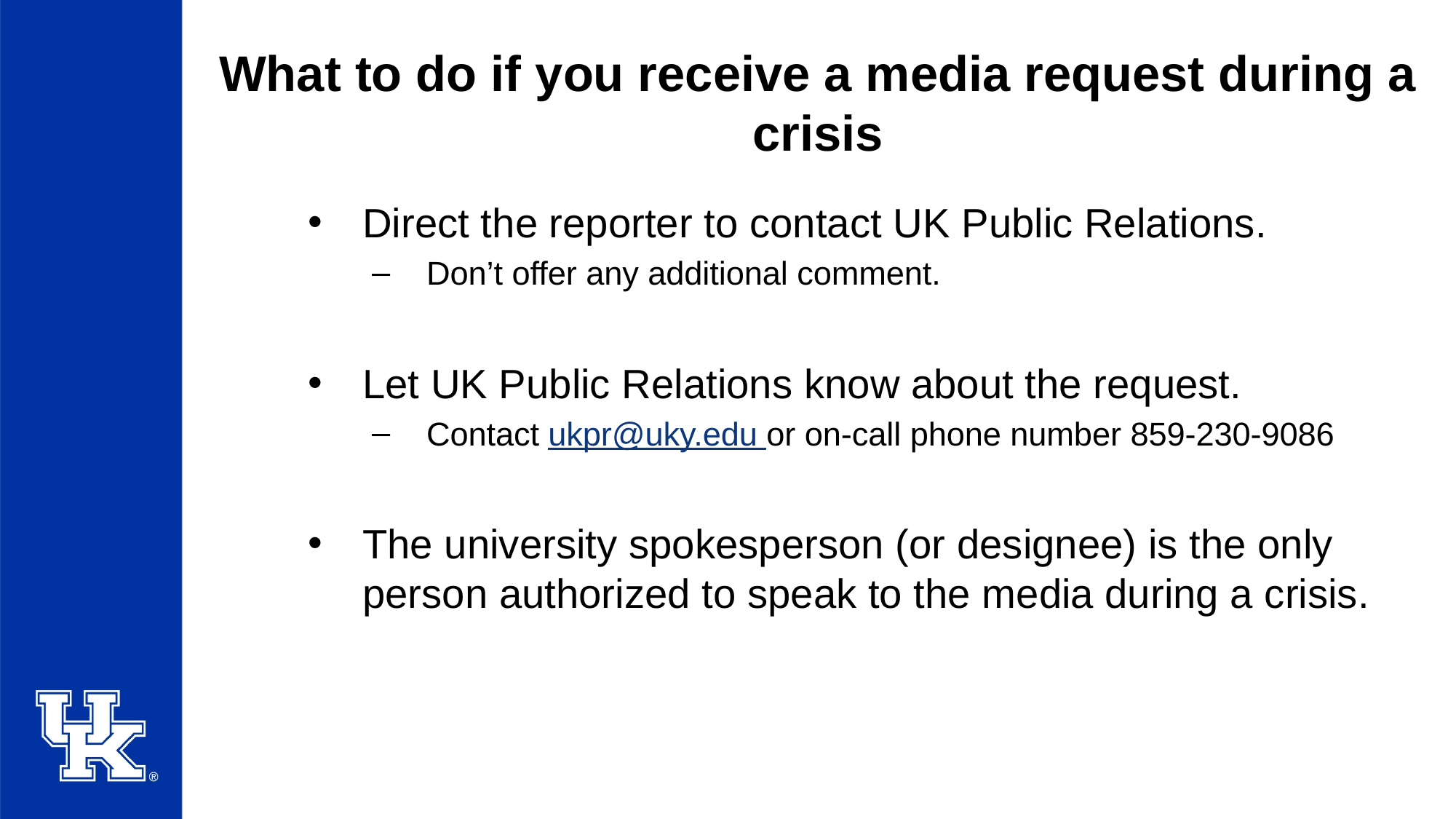

# What to do if you receive a media request during a crisis
Direct the reporter to contact UK Public Relations.
Don’t offer any additional comment.

Let UK Public Relations know about the request.
Contact ukpr@uky.edu or on-call phone number 859-230-9086

The university spokesperson (or designee) is the only person authorized to speak to the media during a crisis.